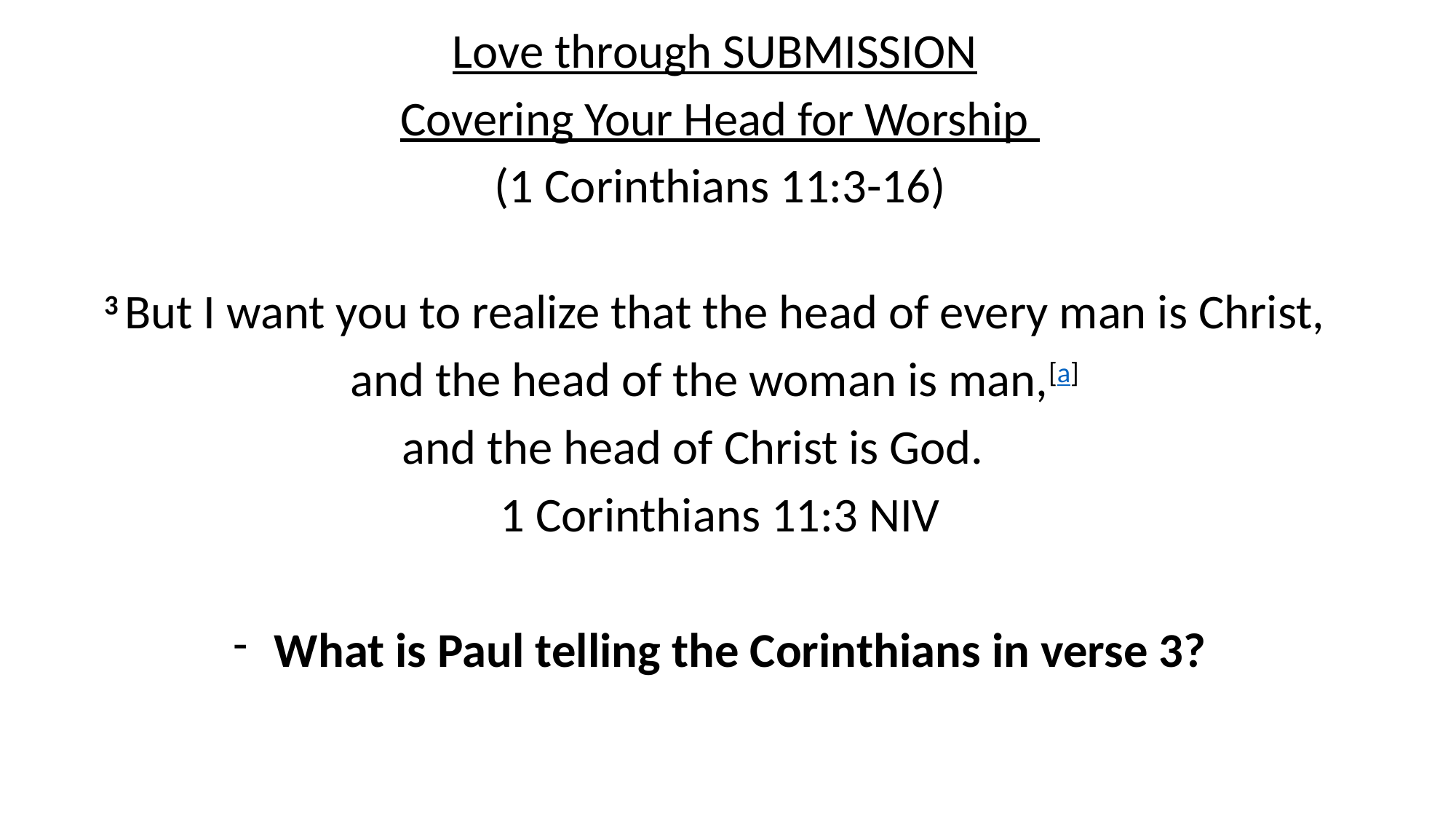

Love through SUBMISSION
Covering Your Head for Worship
(1 Corinthians 11:3-16)

3 But I want you to realize that the head of every man is Christ,
and the head of the woman is man,[a]
and the head of Christ is God.
1 Corinthians 11:3 NIV

What is Paul telling the Corinthians in verse 3?